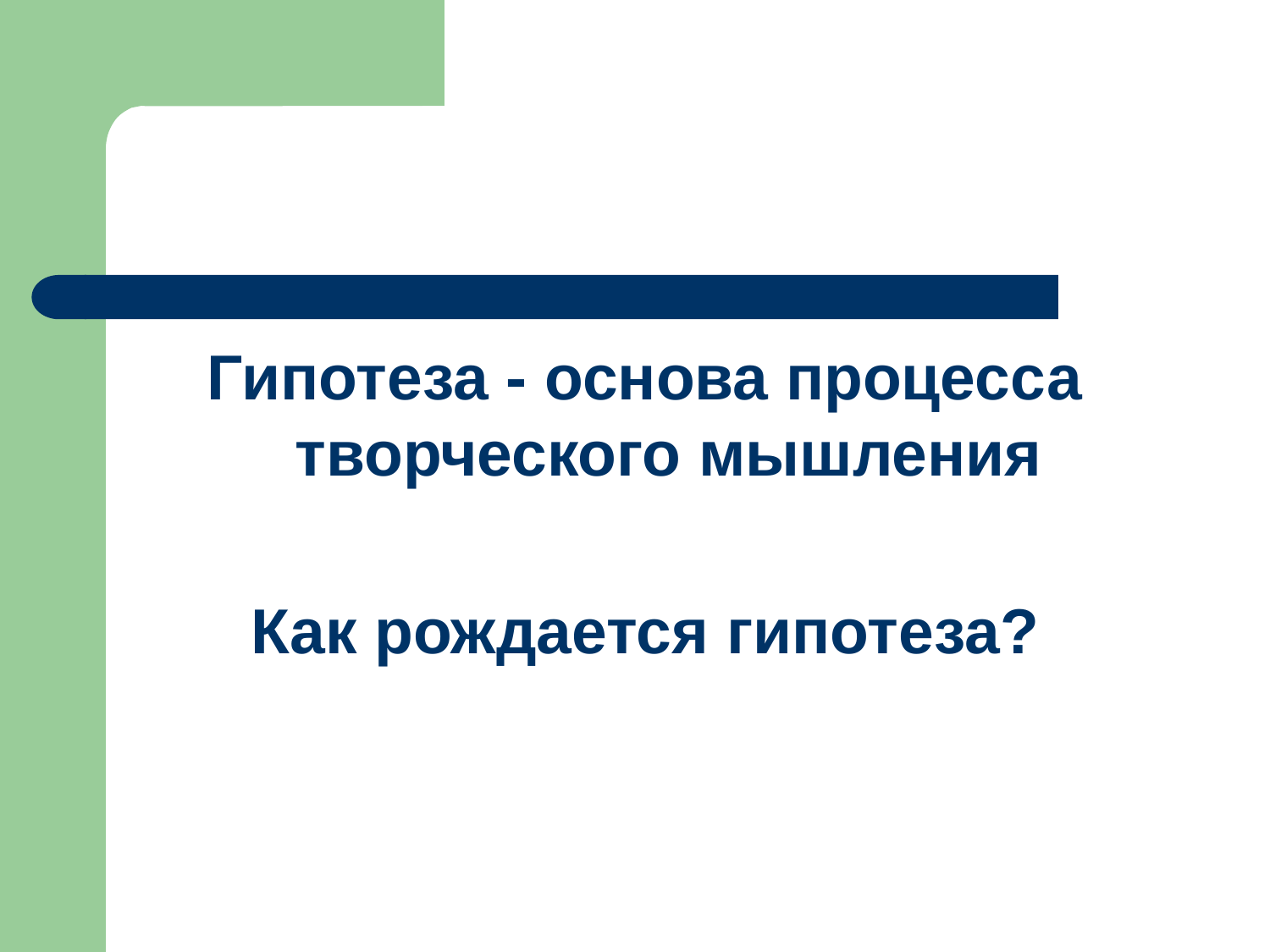

#
Гипотеза - основа процесса творческого мышления

Как рождается гипотеза?